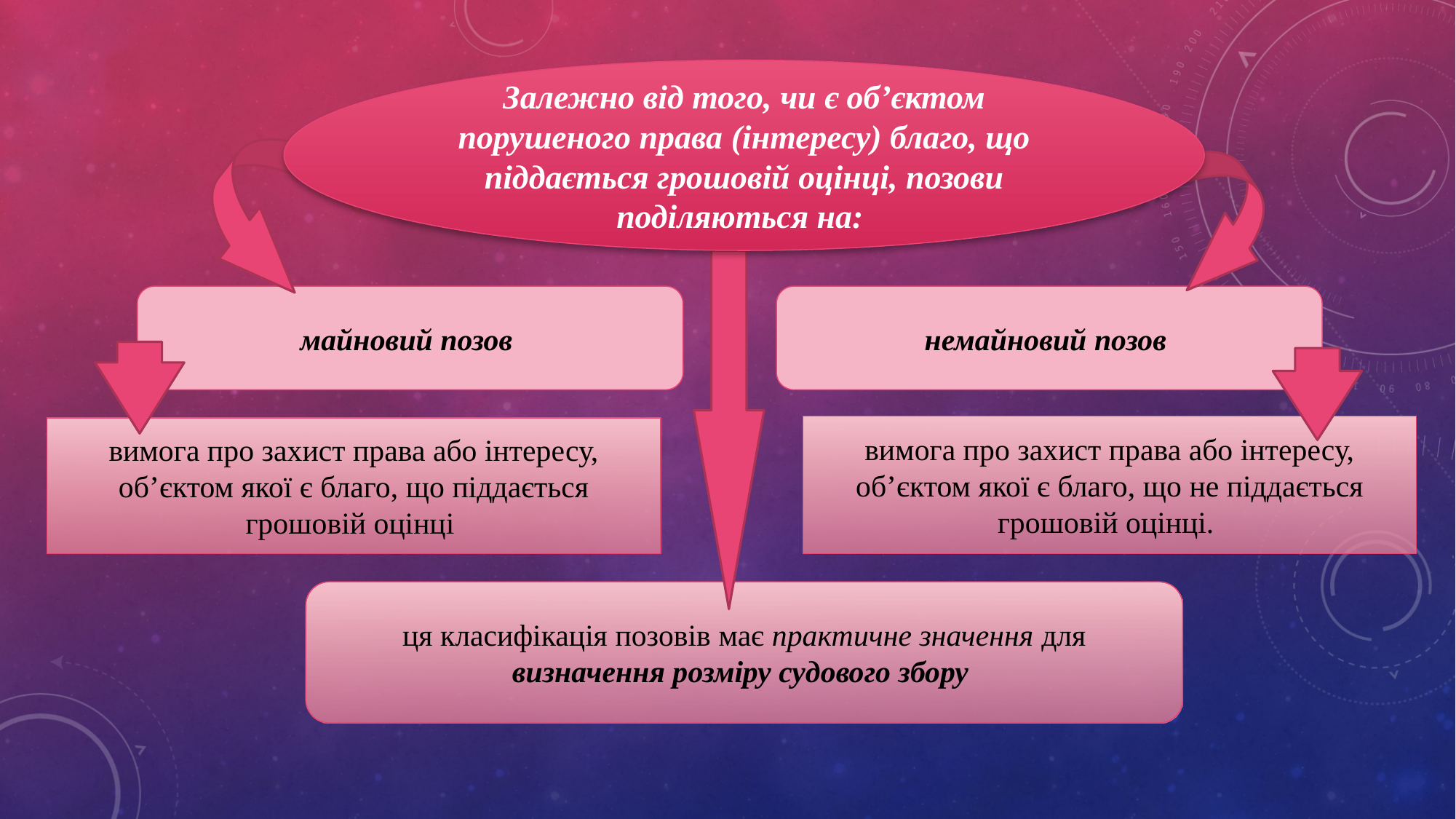

Залежно від того, чи є об’єктом порушеного права (інтересу) благо, що піддається грошовій оцінці, позови поділяються на:

майновий позов
немайновий позов

вимога про захист права або інтересу, об’єктом якої є благо, що не піддається грошовій оцінці.
вимога про захист права або інтересу, об’єктом якої є благо, що піддається грошовій оцінці
ця класифікація позовів має практичне значення для визначення розміру судового збору